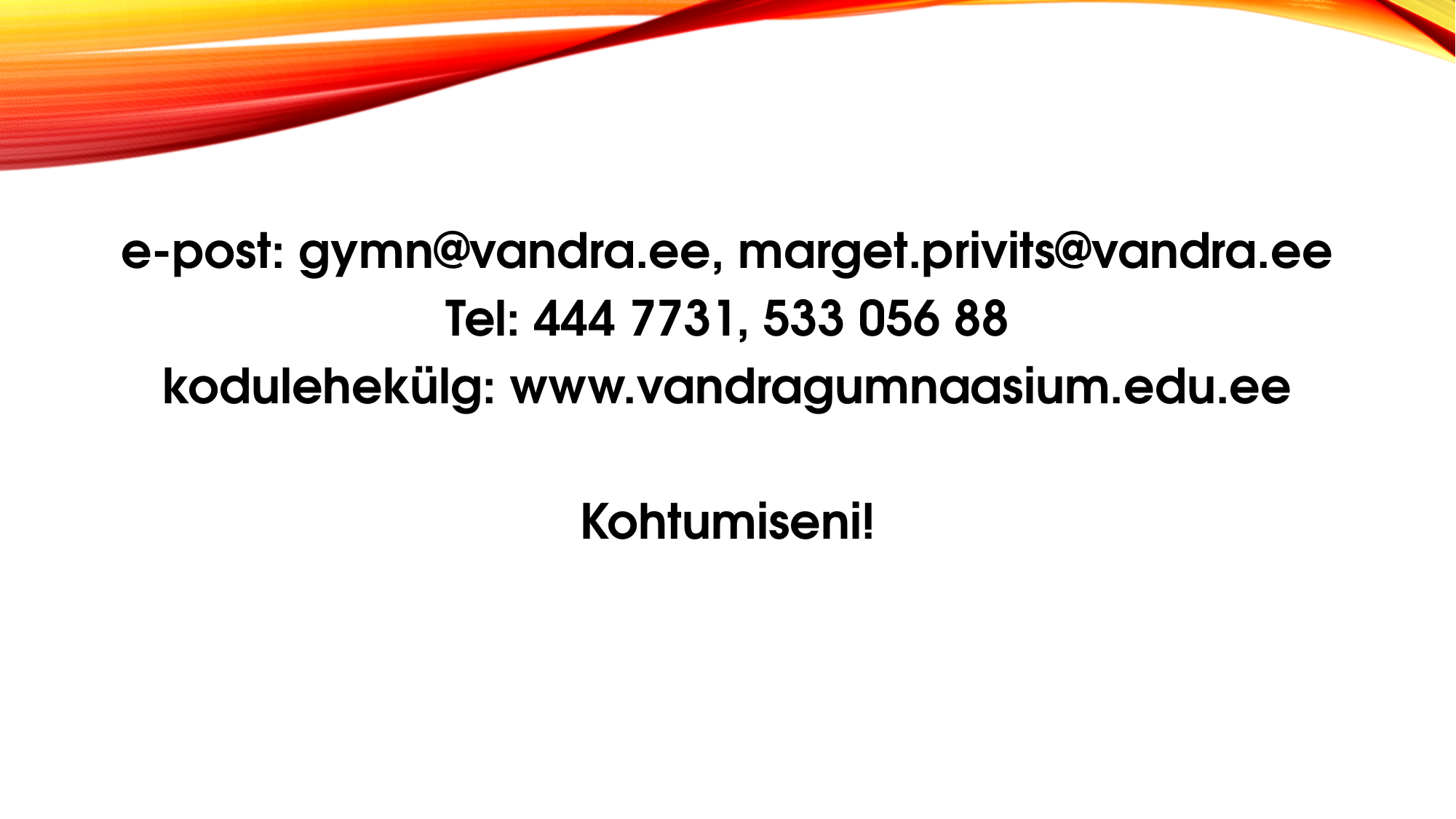

e-post: gymn@vandra.ee, marget.privits@vandra.ee
Tel: 444 7731, 533 056 88
kodulehekülg: www.vandragumnaasium.edu.ee

Kohtumiseni!